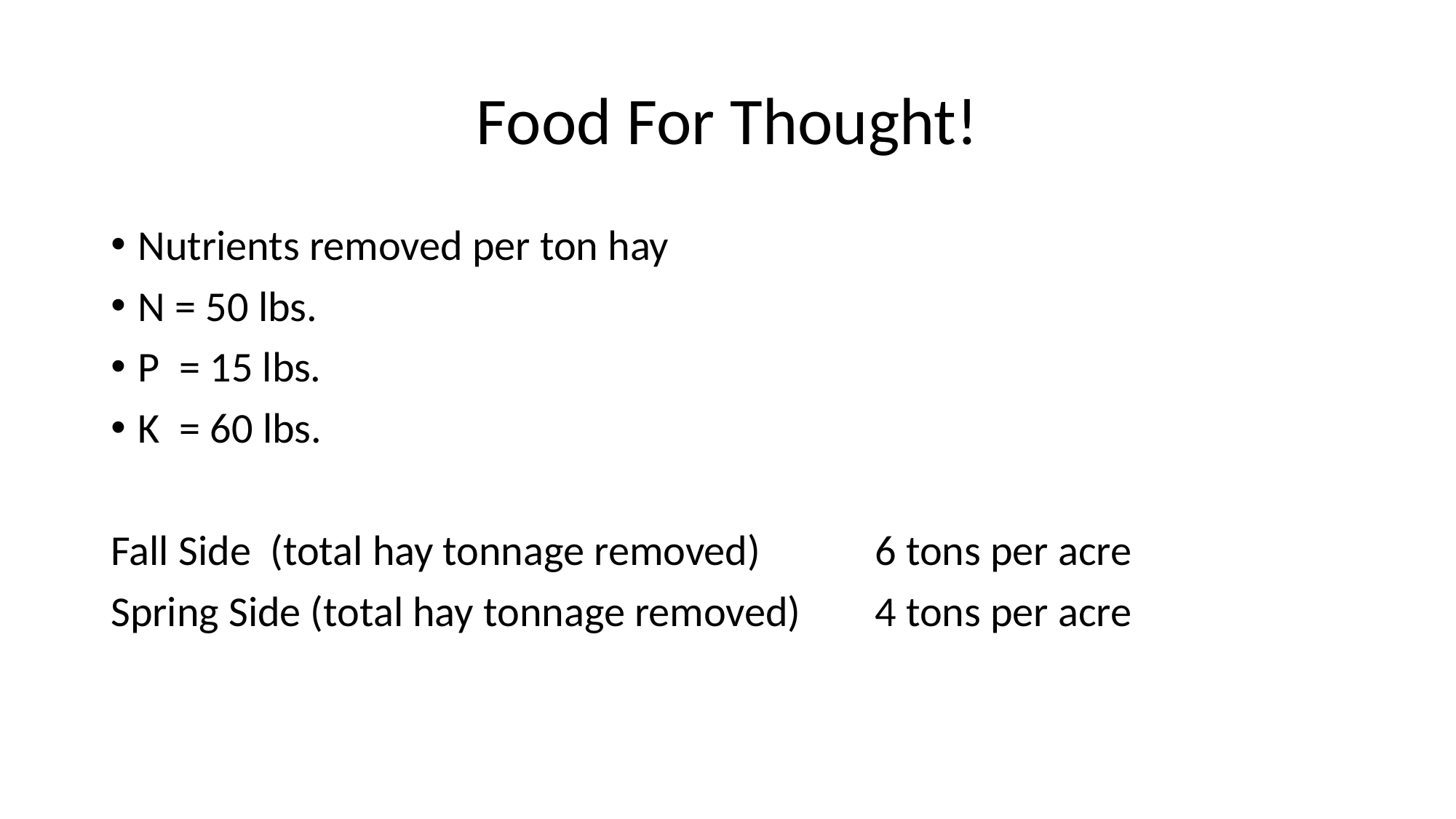

# Food For Thought!
Nutrients removed per ton hay
N = 50 lbs.
P  = 15 lbs.
K  = 60 lbs.

Fall Side  (total hay tonnage removed)  	6 tons per acre
Spring Side (total hay tonnage removed)  	4 tons per acre